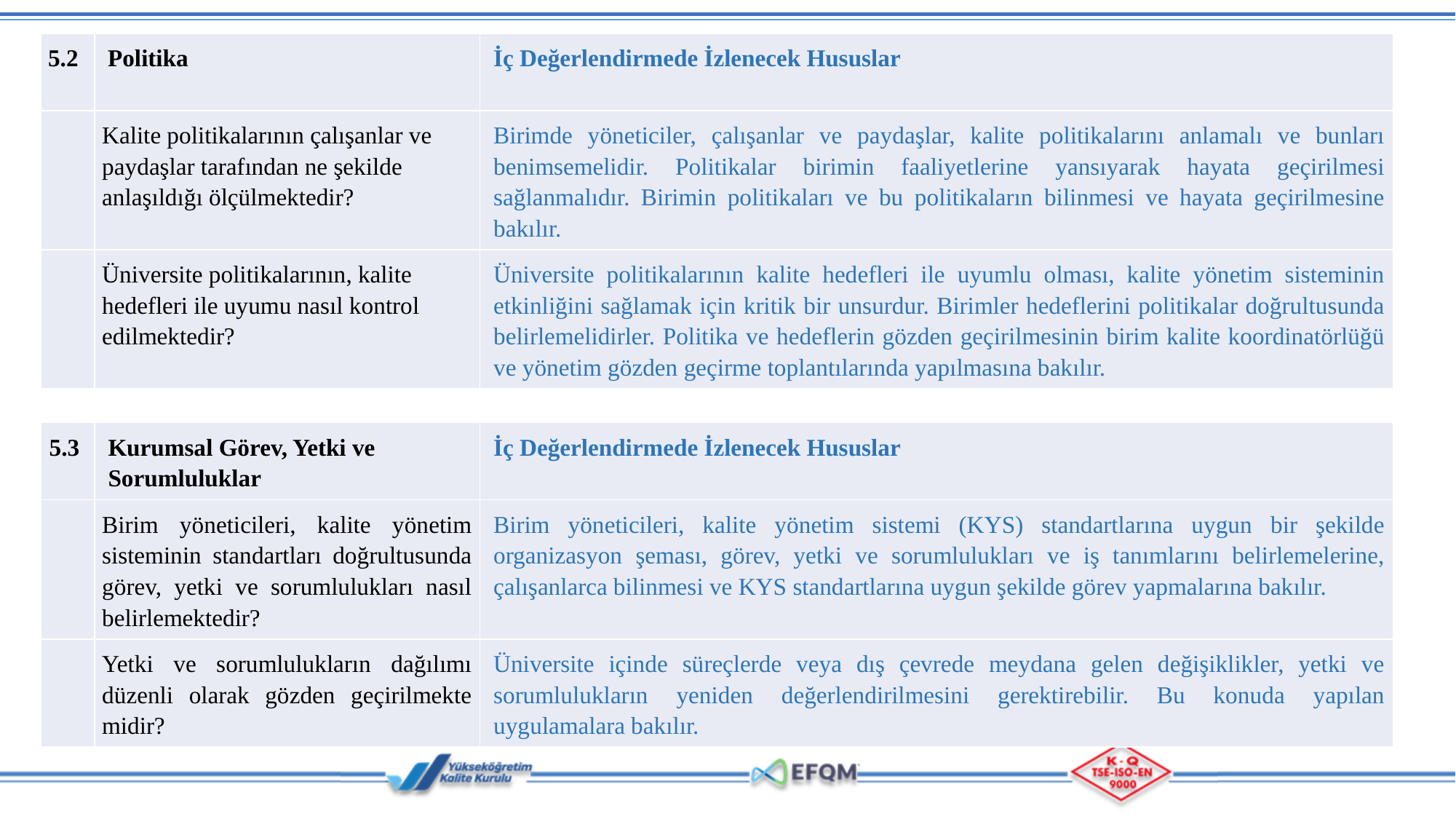

| 5.2 | Politika | İç Değerlendirmede İzlenecek Hususlar |
| --- | --- | --- |
|  | Kalite politikalarının çalışanlar ve paydaşlar tarafından ne şekilde anlaşıldığı ölçülmektedir? | Birimde yöneticiler, çalışanlar ve paydaşlar, kalite politikalarını anlamalı ve bunları benimsemelidir. Politikalar birimin faaliyetlerine yansıyarak hayata geçirilmesi sağlanmalıdır. Birimin politikaları ve bu politikaların bilinmesi ve hayata geçirilmesine bakılır. |
|  | Üniversite politikalarının, kalite hedefleri ile uyumu nasıl kontrol edilmektedir? | Üniversite politikalarının kalite hedefleri ile uyumlu olması, kalite yönetim sisteminin etkinliğini sağlamak için kritik bir unsurdur. Birimler hedeflerini politikalar doğrultusunda belirlemelidirler. Politika ve hedeflerin gözden geçirilmesinin birim kalite koordinatörlüğü ve yönetim gözden geçirme toplantılarında yapılmasına bakılır. |

| 5.3 | Kurumsal Görev, Yetki ve Sorumluluklar | İç Değerlendirmede İzlenecek Hususlar |
| --- | --- | --- |
|  | Birim yöneticileri, kalite yönetim sisteminin standartları doğrultusunda görev, yetki ve sorumlulukları nasıl belirlemektedir? | Birim yöneticileri, kalite yönetim sistemi (KYS) standartlarına uygun bir şekilde organizasyon şeması, görev, yetki ve sorumlulukları ve iş tanımlarını belirlemelerine, çalışanlarca bilinmesi ve KYS standartlarına uygun şekilde görev yapmalarına bakılır. |
|  | Yetki ve sorumlulukların dağılımı düzenli olarak gözden geçirilmekte midir? | Üniversite içinde süreçlerde veya dış çevrede meydana gelen değişiklikler, yetki ve sorumlulukların yeniden değerlendirilmesini gerektirebilir. Bu konuda yapılan uygulamalara bakılır. |